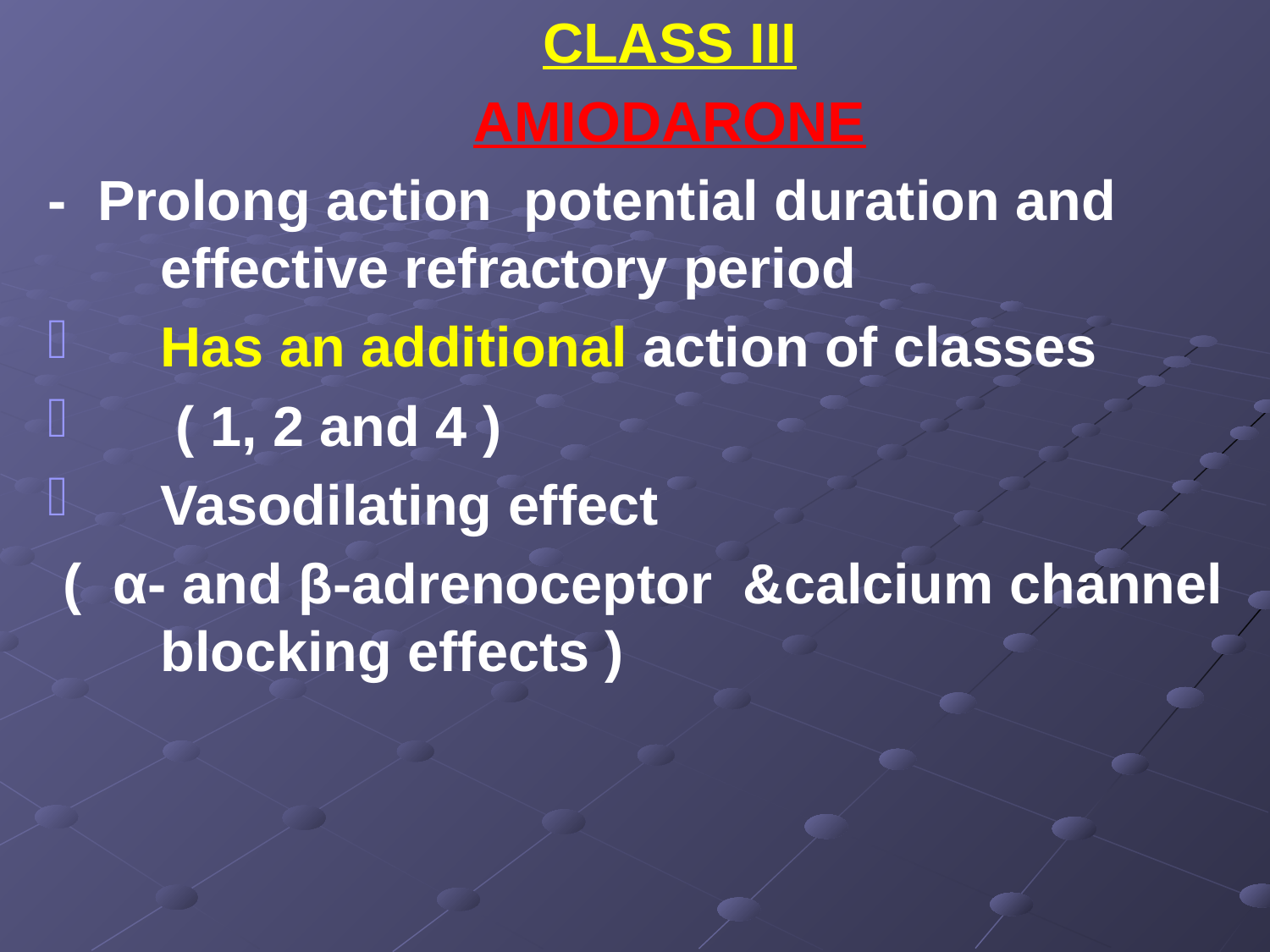

CLASS III
AMIODARONE
-  Prolong action  potential duration and effective refractory period
Has an additional action of classes
 ( 1, 2 and 4 )
Vasodilating effect
 (  α- and β-adrenoceptor  &calcium channel blocking effects )
#